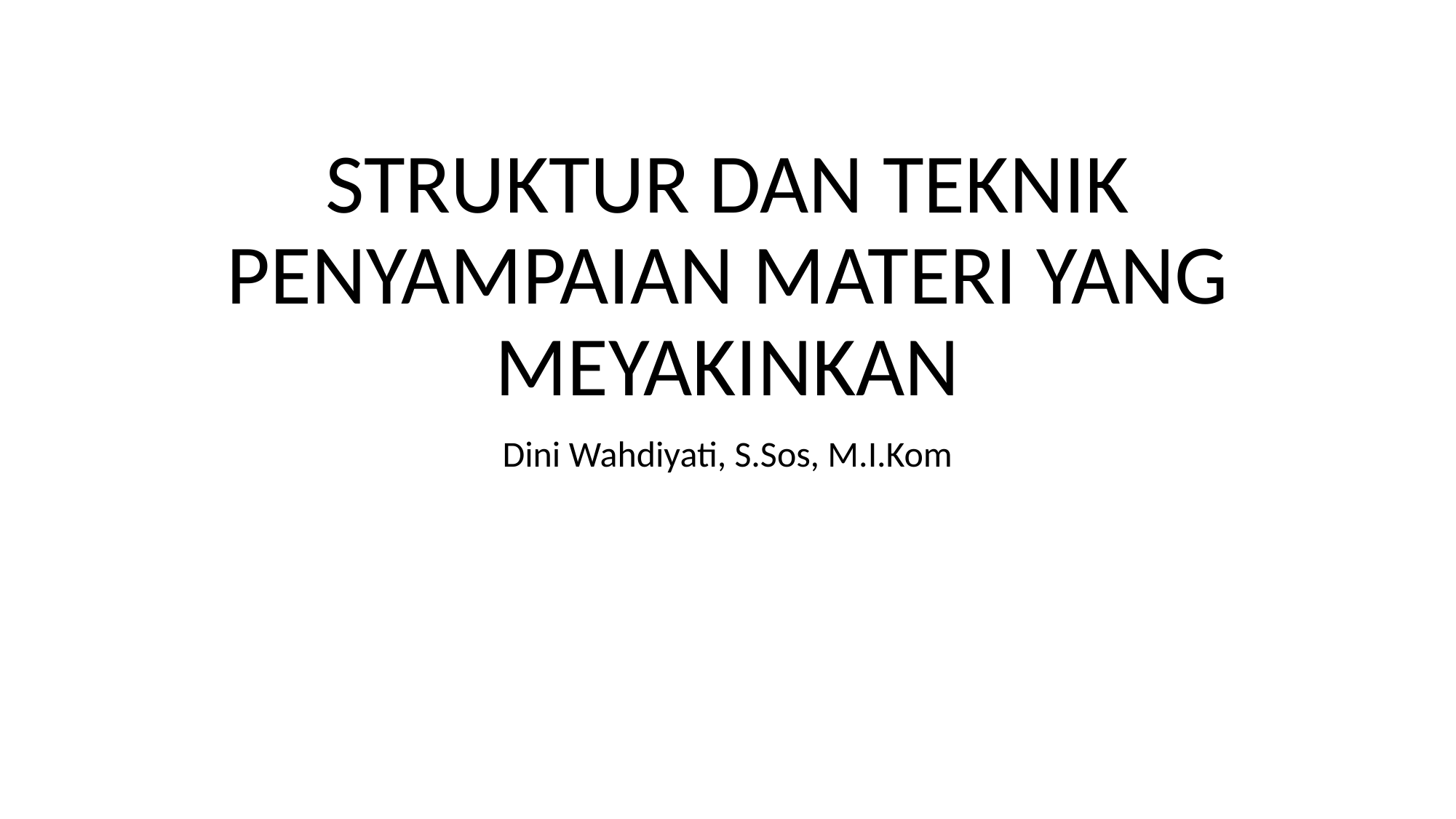

# STRUKTUR DAN TEKNIK PENYAMPAIAN MATERI YANG MEYAKINKAN
Dini Wahdiyati, S.Sos, M.I.Kom